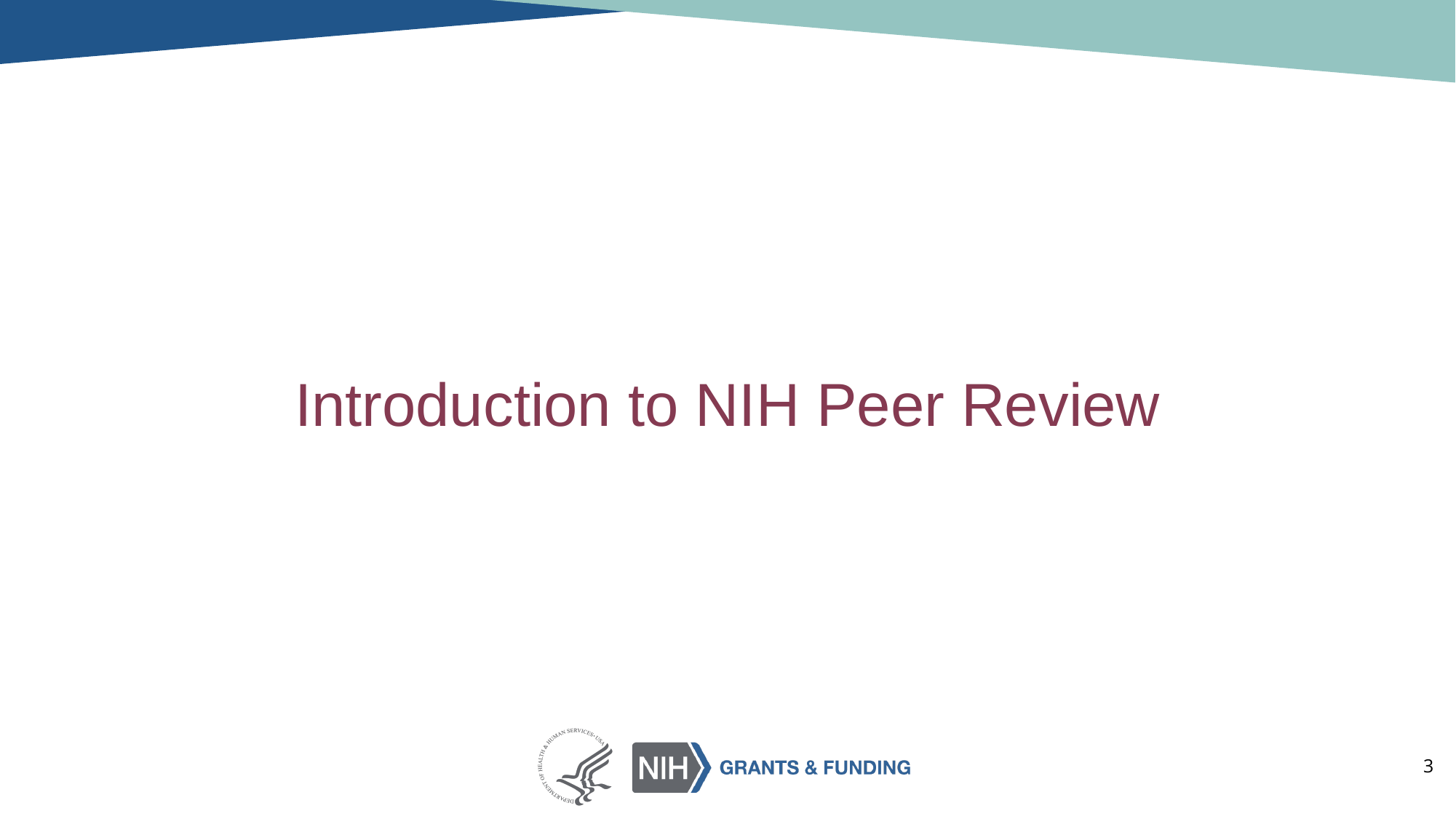

# Introduction to NIH Peer Review
3